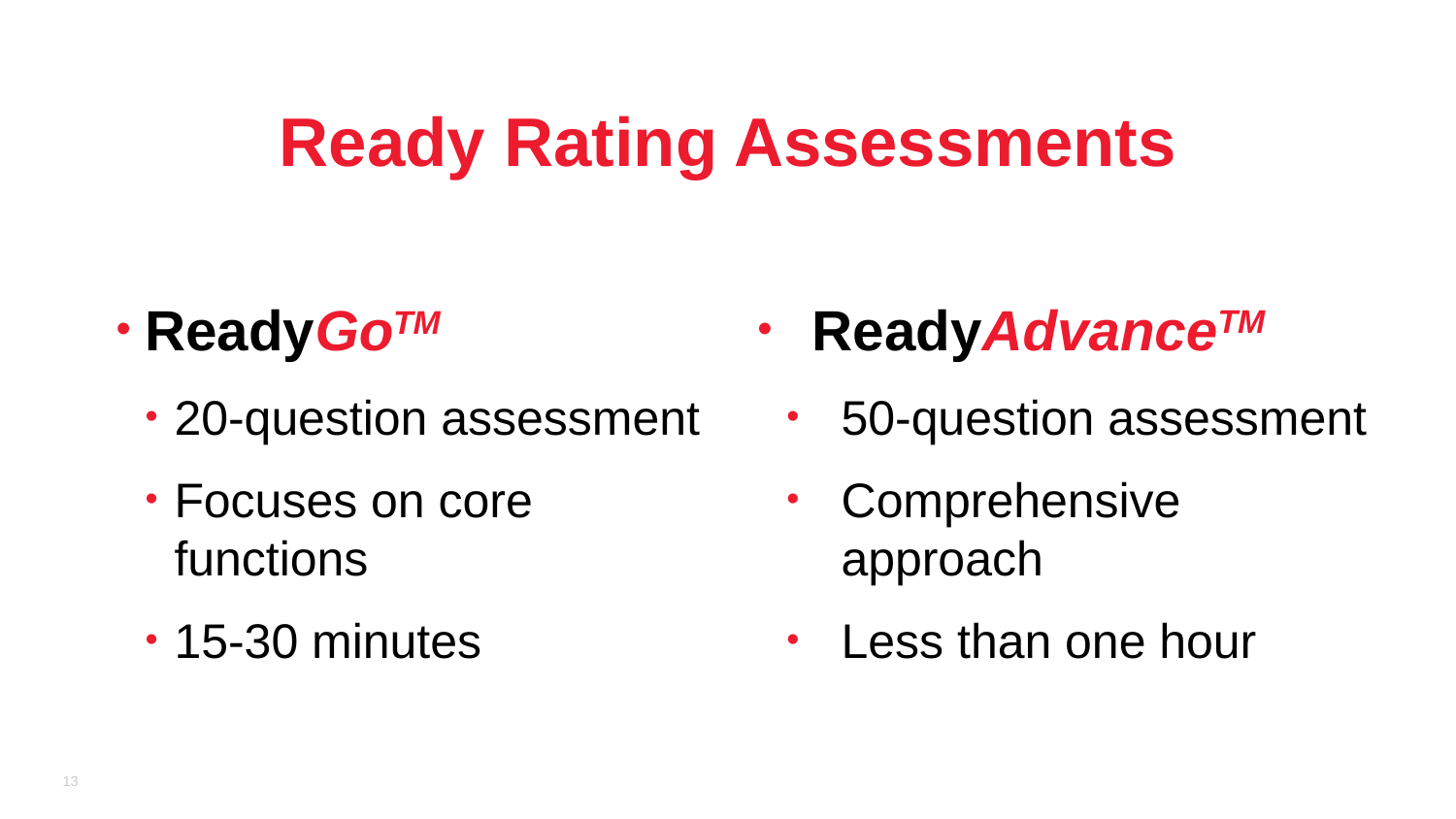

# Ready Rating Assessments
ReadyAdvanceTM
50-question assessment
Comprehensive approach
Less than one hour

ReadyGoTM
20-question assessment
Focuses on core functions
15-30 minutes

13